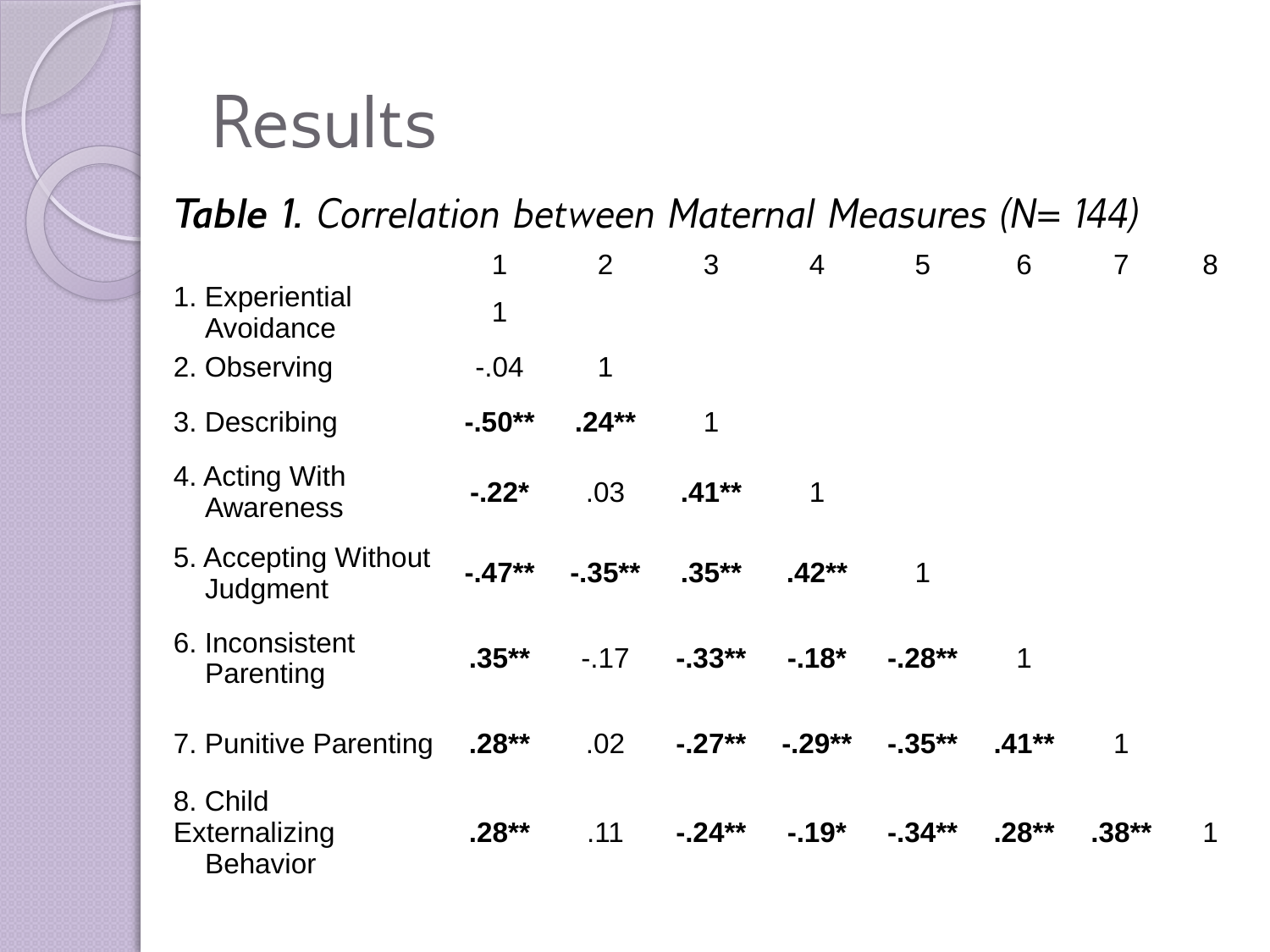

# Results
Table 1. Correlation between Maternal Measures (N= 144)
|  | 1 | 2 | 3 | 4 | 5 | 6 | 7 | 8 |
| --- | --- | --- | --- | --- | --- | --- | --- | --- |
| 1. Experiential Avoidance | 1 |  |  |  |  |  |  |  |
| 2. Observing | -.04 | 1 |  |  |  |  |  |  |
| 3. Describing | -.50\*\* | .24\*\* | 1 |  |  |  |  |  |
| 4. Acting With Awareness | -.22\* | .03 | .41\*\* | 1 |  |  |  |  |
| 5. Accepting Without Judgment | -.47\*\* | -.35\*\* | .35\*\* | .42\*\* | 1 |  |  |  |
| 6. Inconsistent Parenting | .35\*\* | -.17 | -.33\*\* | -.18\* | -.28\*\* | 1 |  |  |
| 7. Punitive Parenting | .28\*\* | .02 | -.27\*\* | -.29\*\* | -.35\*\* | .41\*\* | 1 |  |
| 8. Child Externalizing Behavior | .28\*\* | .11 | -.24\*\* | -.19\* | -.34\*\* | .28\*\* | .38\*\* | 1 |